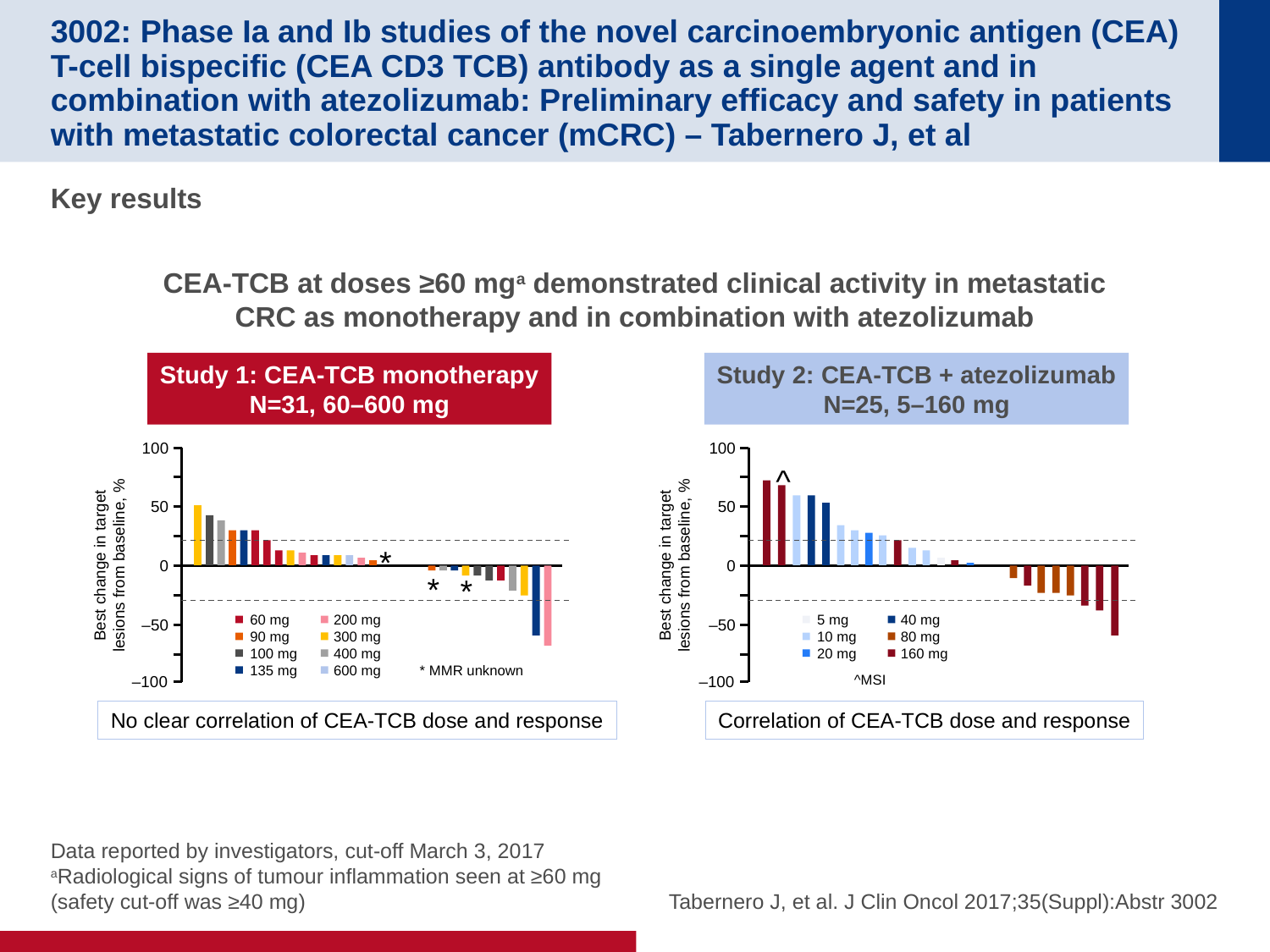

# 3002: Phase Ia and Ib studies of the novel carcinoembryonic antigen (CEA) T-cell bispecific (CEA CD3 TCB) antibody as a single agent and in combination with atezolizumab: Preliminary efficacy and safety in patients with metastatic colorectal cancer (mCRC) – Tabernero J, et al
Key results
CEA-TCB at doses ≥60 mga demonstrated clinical activity in metastatic CRC as monotherapy and in combination with atezolizumab
Study 1: CEA-TCB monotherapy
N=31, 60–600 mg
100
50
Best change in target
lesions from baseline, %
0
–50
–100

*

*
*

60 mg
90 mg
100 mg
135 mg
200 mg
300 mg
400 mg
600 mg

* MMR unknown

No clear correlation of CEA-TCB dose and response
Study 2: CEA-TCB + atezolizumab
N=25, 5–160 mg
100
50
Best change in target
lesions from baseline, %
0
–50
–100

5 mg
10 mg
20 mg
40 mg
80 mg
160 mg

^MSI
Correlation of CEA-TCB dose and response
^
Data reported by investigators, cut-off March 3, 2017
aRadiological signs of tumour inflammation seen at ≥60 mg (safety cut-off was ≥40 mg)
Tabernero J, et al. J Clin Oncol 2017;35(Suppl):Abstr 3002